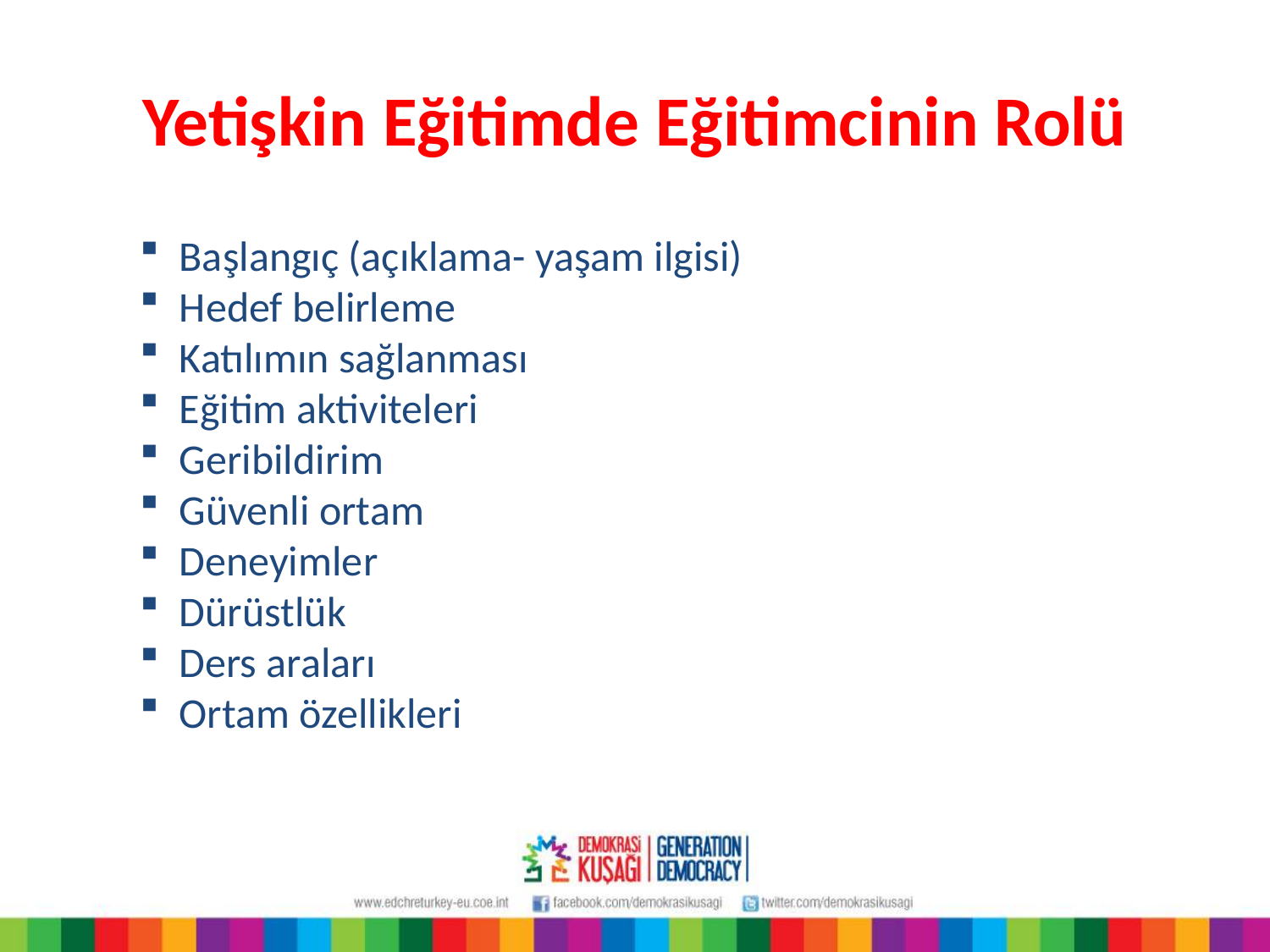

# Yetişkin Eğitimde Eğitimcinin Rolü
Başlangıç (açıklama- yaşam ilgisi)
Hedef belirleme
Katılımın sağlanması
Eğitim aktiviteleri
Geribildirim
Güvenli ortam
Deneyimler
Dürüstlük
Ders araları
Ortam özellikleri